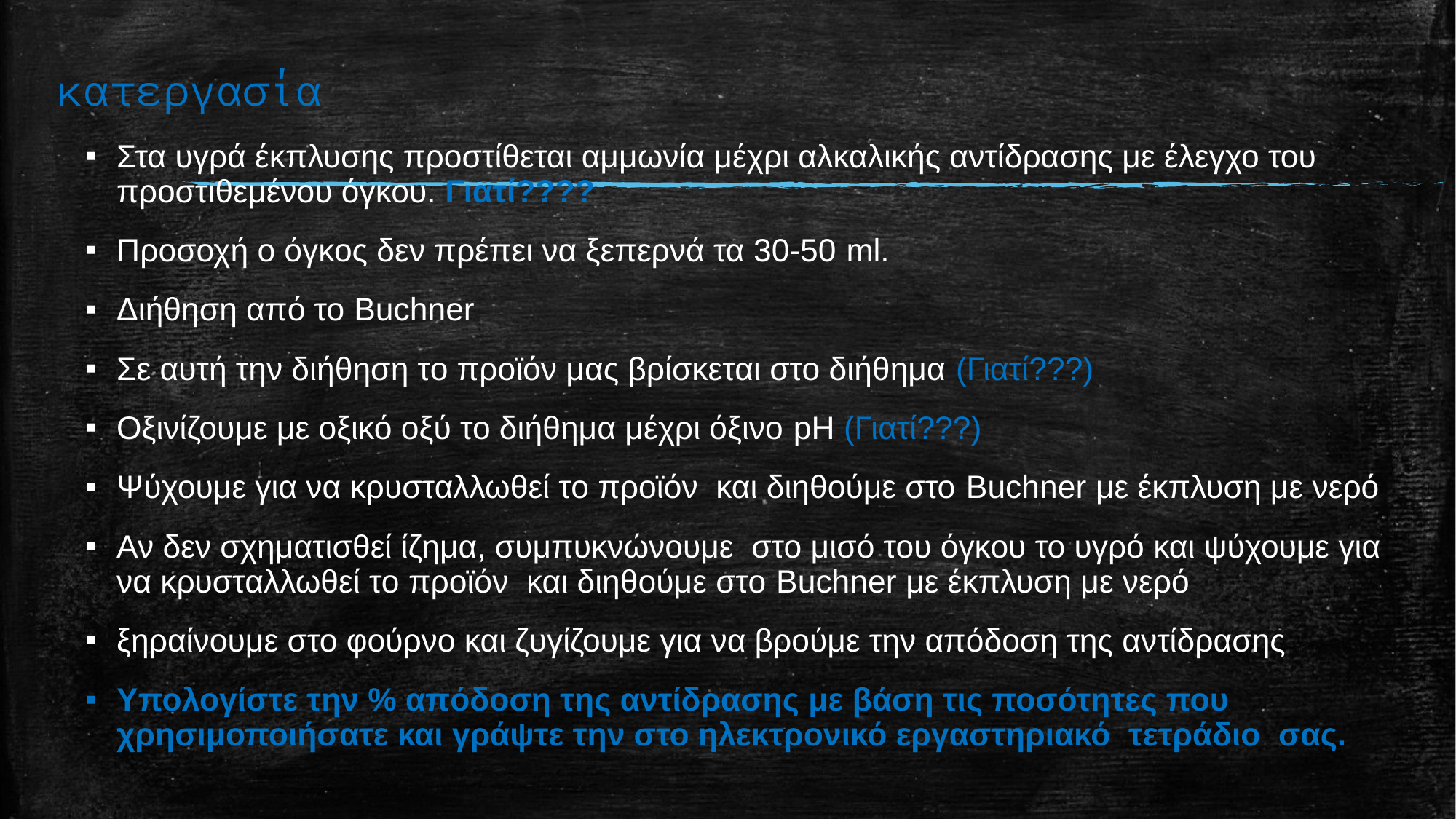

# κατεργασία
Στα υγρά έκπλυσης προστίθεται αμμωνία μέχρι αλκαλικής αντίδρασης με έλεγχο του προστιθεμένου όγκου. Γιατί????
Προσοχή ο όγκος δεν πρέπει να ξεπερνά τα 30-50 ml.
Διήθηση από το Buchner
Σε αυτή την διήθηση το προϊόν μας βρίσκεται στο διήθημα (Γιατί???)
Οξινίζουμε με οξικό οξύ το διήθημα μέχρι όξινο pH (Γιατί???)
Ψύχουμε για να κρυσταλλωθεί το προϊόν  και διηθούμε στο Buchner με έκπλυση με νερό
Αν δεν σχηματισθεί ίζημα, συμπυκνώνουμε  στο μισό του όγκου το υγρό και ψύχουμε για να κρυσταλλωθεί το προϊόν  και διηθούμε στο Buchner με έκπλυση με νερό
ξηραίνουμε στο φούρνο και ζυγίζουμε για να βρούμε την απόδοση της αντίδρασης
Υπολογίστε την % απόδοση της αντίδρασης με βάση τις ποσότητες που χρησιμοποιήσατε και γράψτε την στο ηλεκτρονικό εργαστηριακό  τετράδιο  σας.